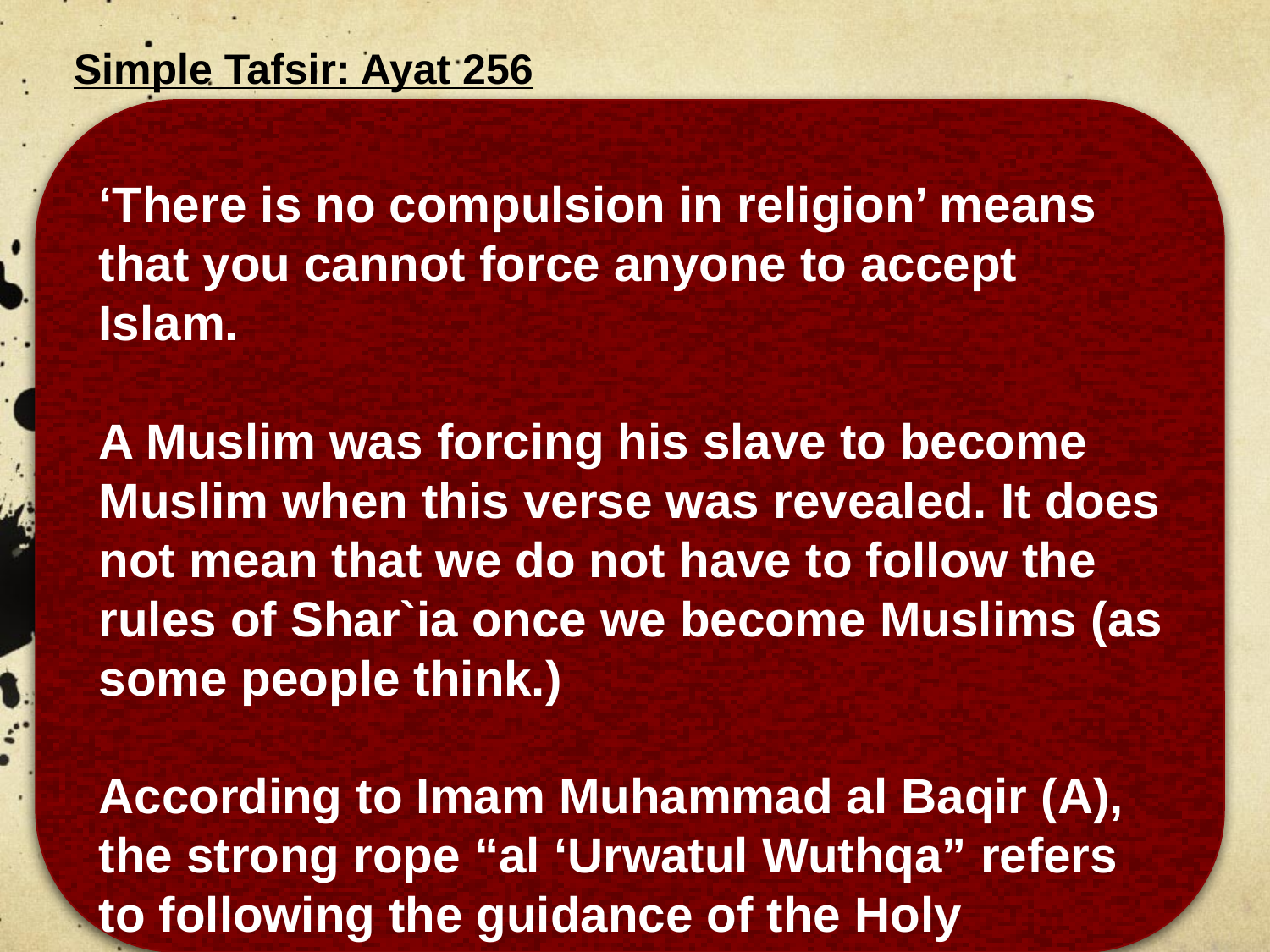

Simple Tafsir: Ayat 256

‘There is no compulsion in religion’ means that you cannot force anyone to accept Islam.

A Muslim was forcing his slave to become Muslim when this verse was revealed. It does not mean that we do not have to follow the rules of Shar`ia once we become Muslims (as some people think.)

According to Imam Muhammad al Baqir (A), the strong rope “al ‘Urwatul Wuthqa” refers to following the guidance of the Holy Aimmah (AS).